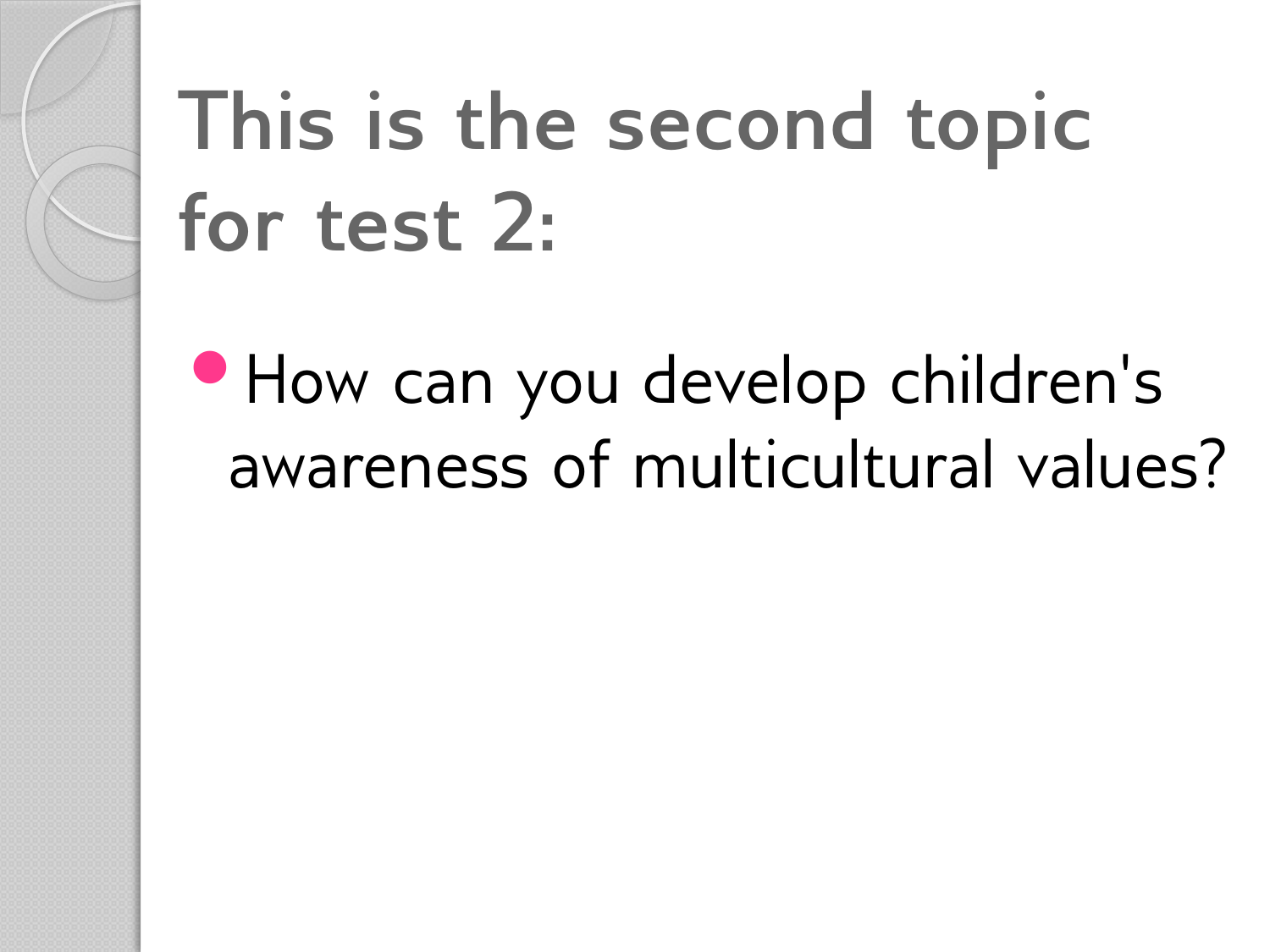

# This is the second topic for test 2:
How can you develop children's awareness of multicultural values?